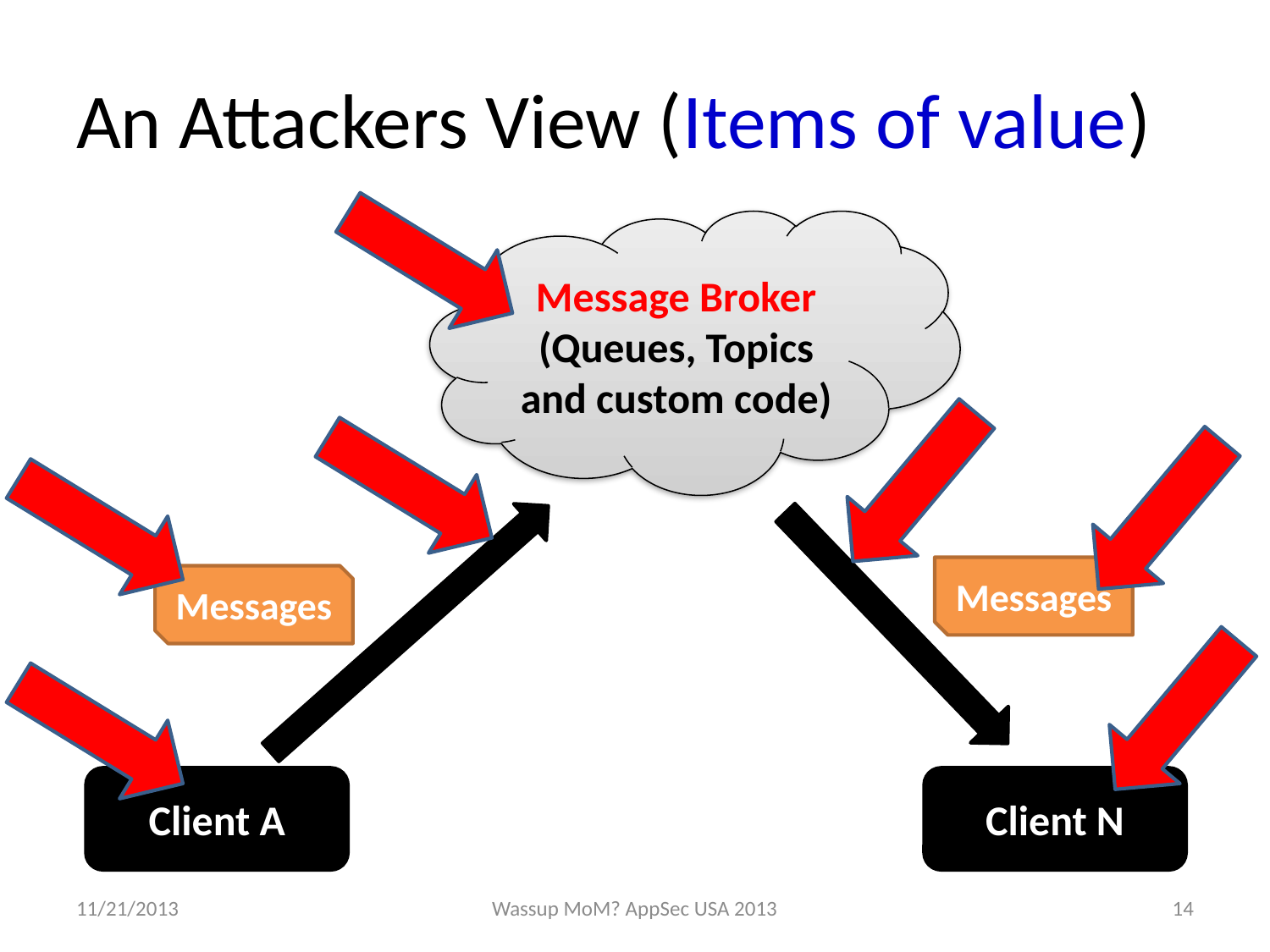

# An Attackers View (Items of value)
Message Broker (Queues, Topics and custom code)

Messages
Messages

Client A
Client N
11/21/2013
Wassup MoM? AppSec USA 2013
14